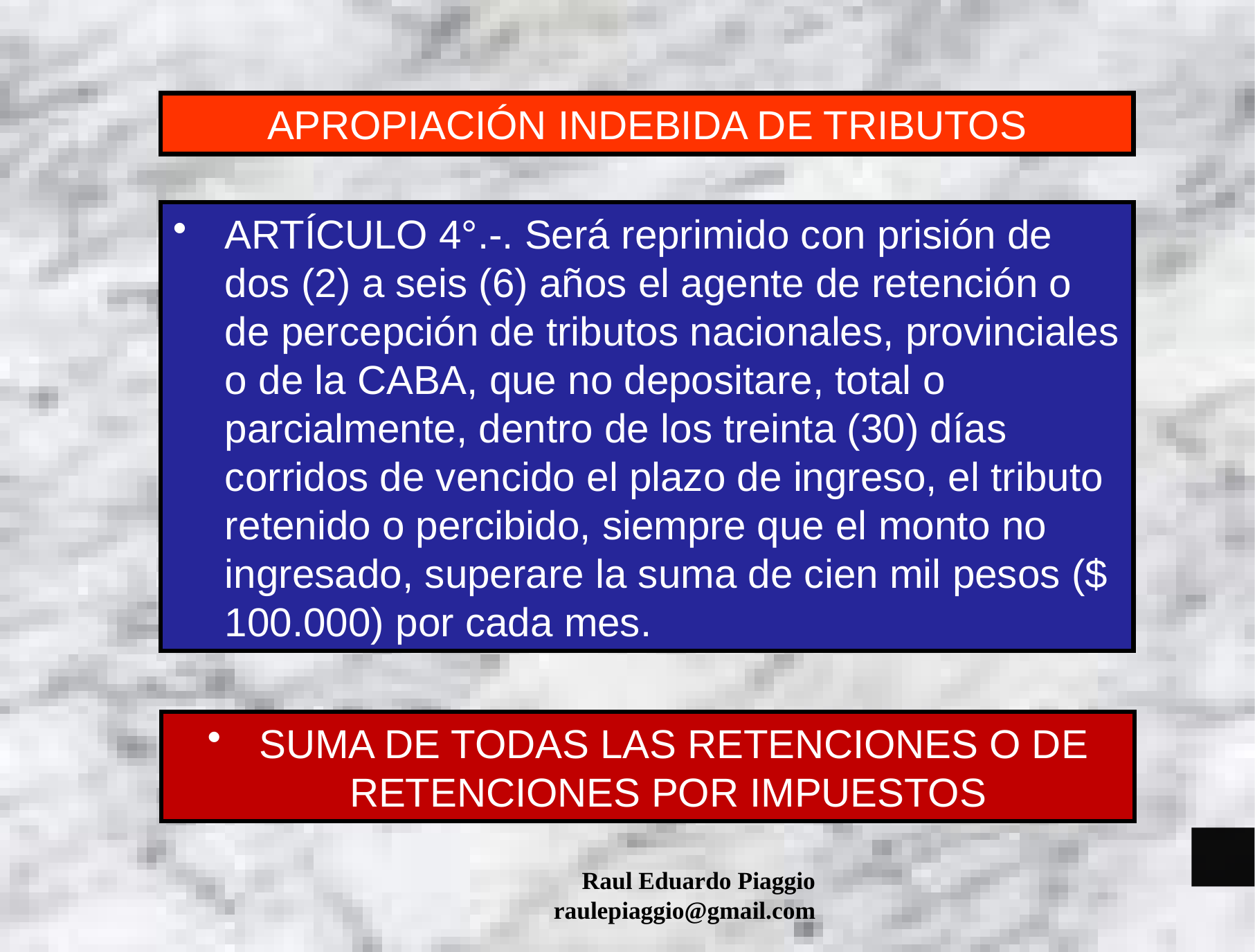

APROPIACIÓN INDEBIDA DE TRIBUTOS
ARTÍCULO 4°.-. Será reprimido con prisión de dos (2) a seis (6) años el agente de retención o de percepción de tributos nacionales, provinciales o de la CABA, que no depositare, total o parcialmente, dentro de los treinta (30) días corridos de vencido el plazo de ingreso, el tributo retenido o percibido, siempre que el monto no ingresado, superare la suma de cien mil pesos ($ 100.000) por cada mes.
SUMA DE TODAS LAS RETENCIONES O DE RETENCIONES POR IMPUESTOS

Raul Eduardo Piaggio raulepiaggio@gmail.com